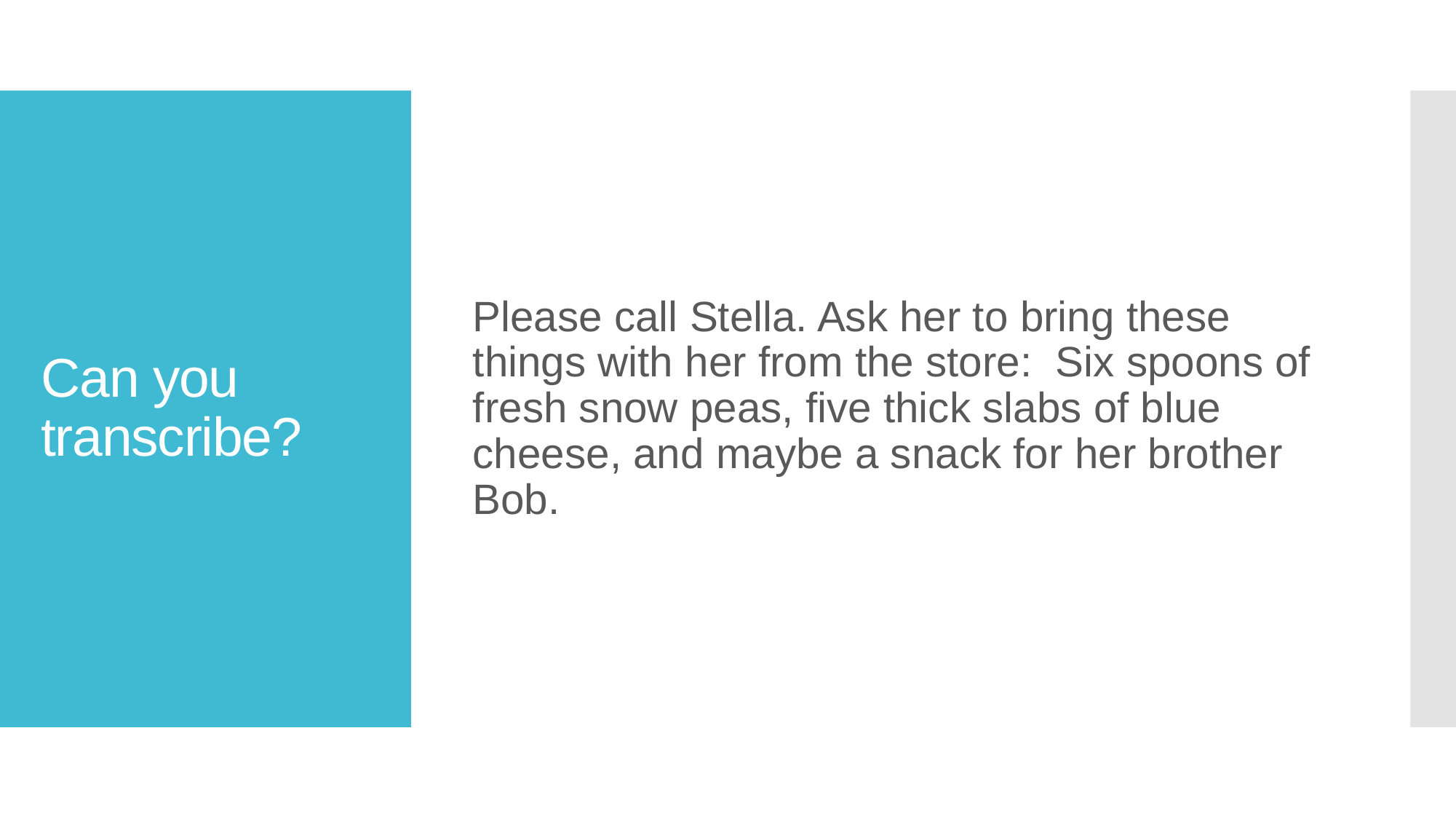

Please call Stella. Ask her to bring these things with her from the store:  Six spoons of fresh snow peas, five thick slabs of blue cheese, and maybe a snack for her brother Bob.
# Can you transcribe?